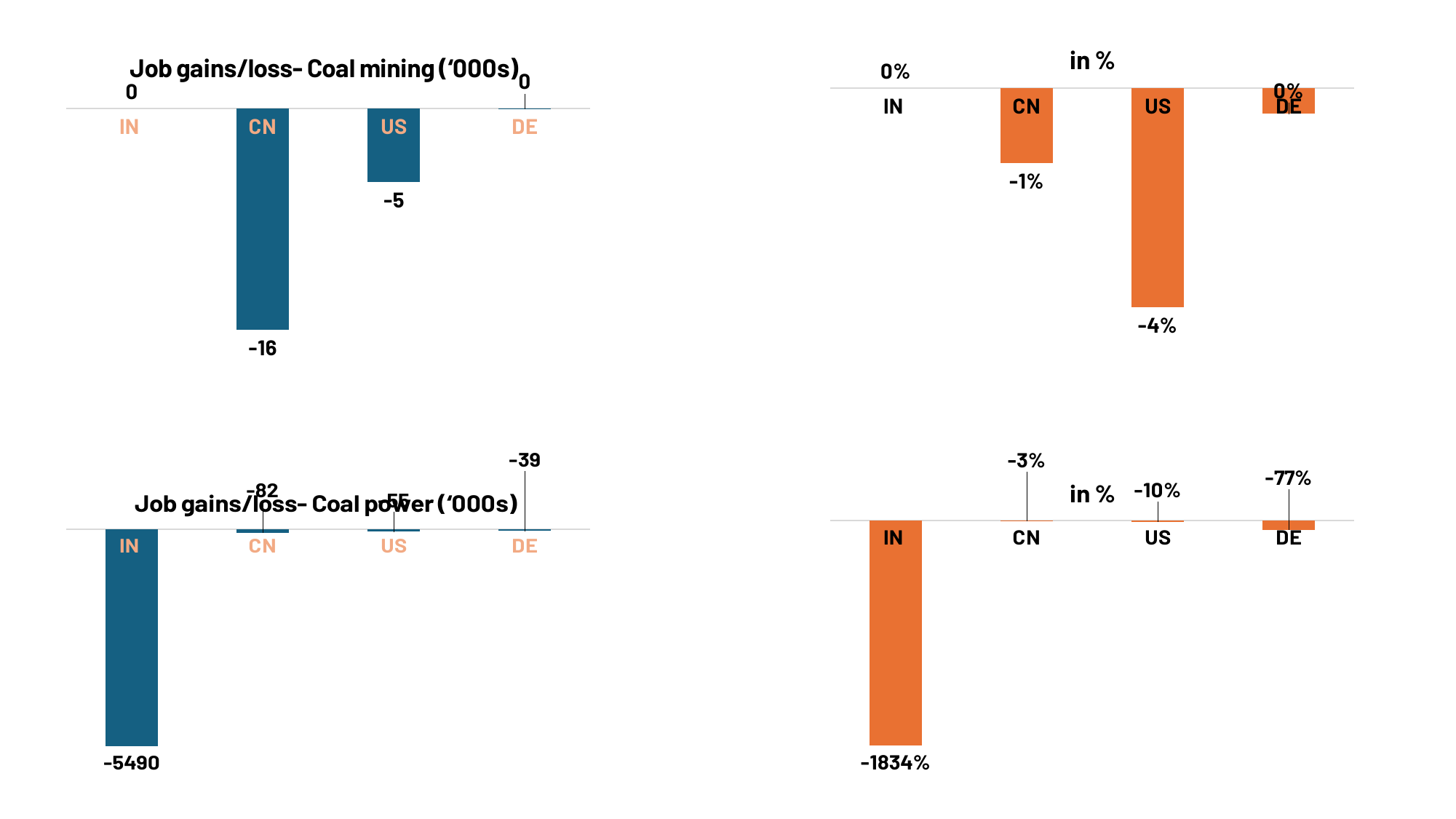

### Chart:

| Category | in % |
|---|---|
| IN  | 0.0 |
| CN | -0.01306889583012281 |
| US | -0.038284375848016874 |
| DE | -0.0044785068047912945 |

### Chart: Job gains/loss- Coal mining (‘000s)

| Category | Coal |
|---|---|
| IN  | 0.0 |
| CN | -15.504299231374716 |
| US | -5.146982701762596 |
| DE | -0.05848426455223077 |

### Chart: Job gains/loss- Coal power (‘000s)

| Category | Coal power |
|---|---|
| IN  | -5489.689759383061 |
| CN | -82.09582347561718 |
| US | -55.41599361607774 |
| DE | -39.03820499254406 |

### Chart:

| Category | in % |
|---|---|
| IN  | -18.340619610760857 |
| CN | -0.025624160774598198 |
| US | -0.10448631792197045 |
| DE | -0.7669473519095492 |